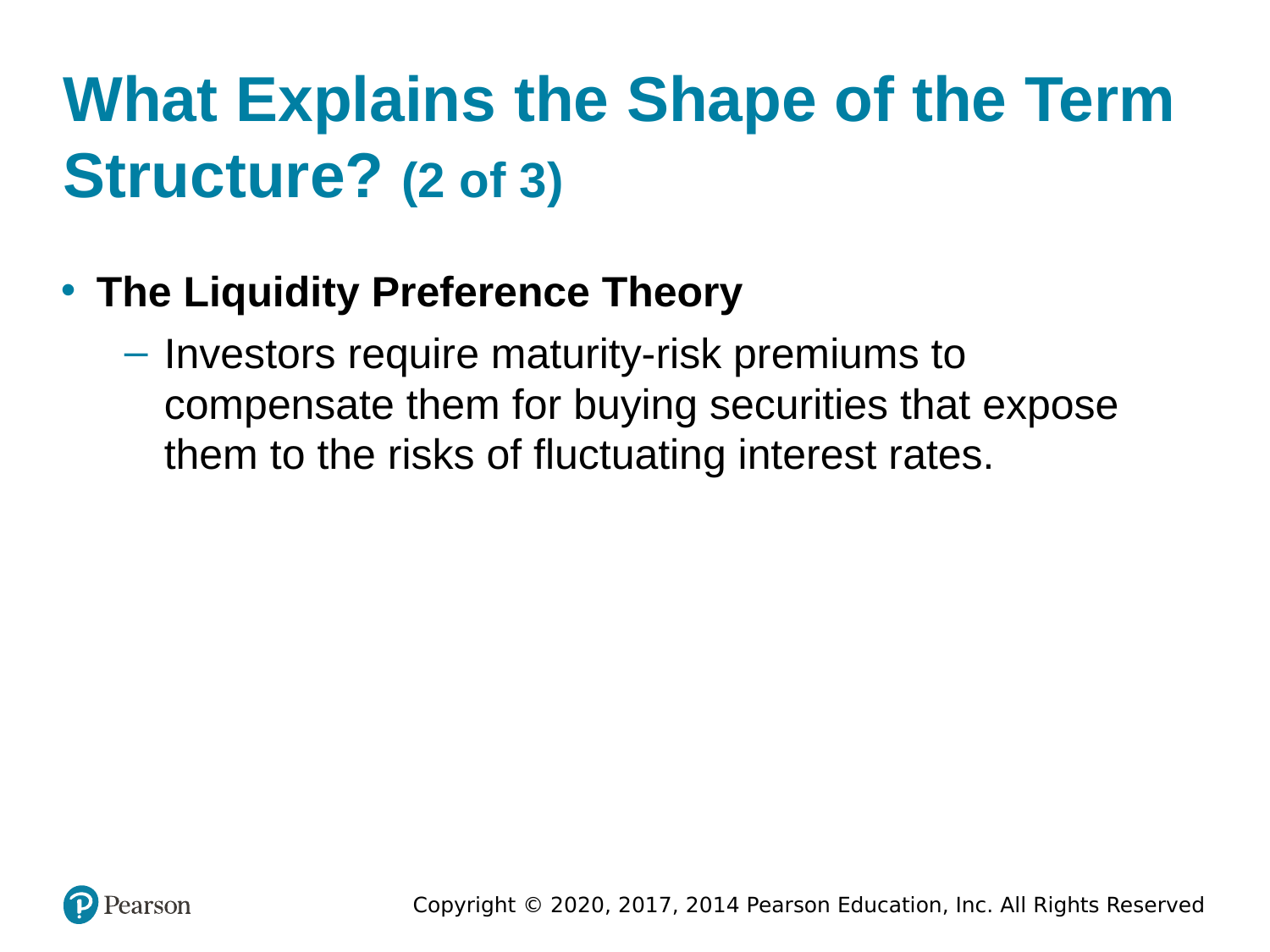

# What Explains the Shape of the Term Structure? (2 of 3)
The Liquidity Preference Theory
Investors require maturity-risk premiums to compensate them for buying securities that expose them to the risks of fluctuating interest rates.